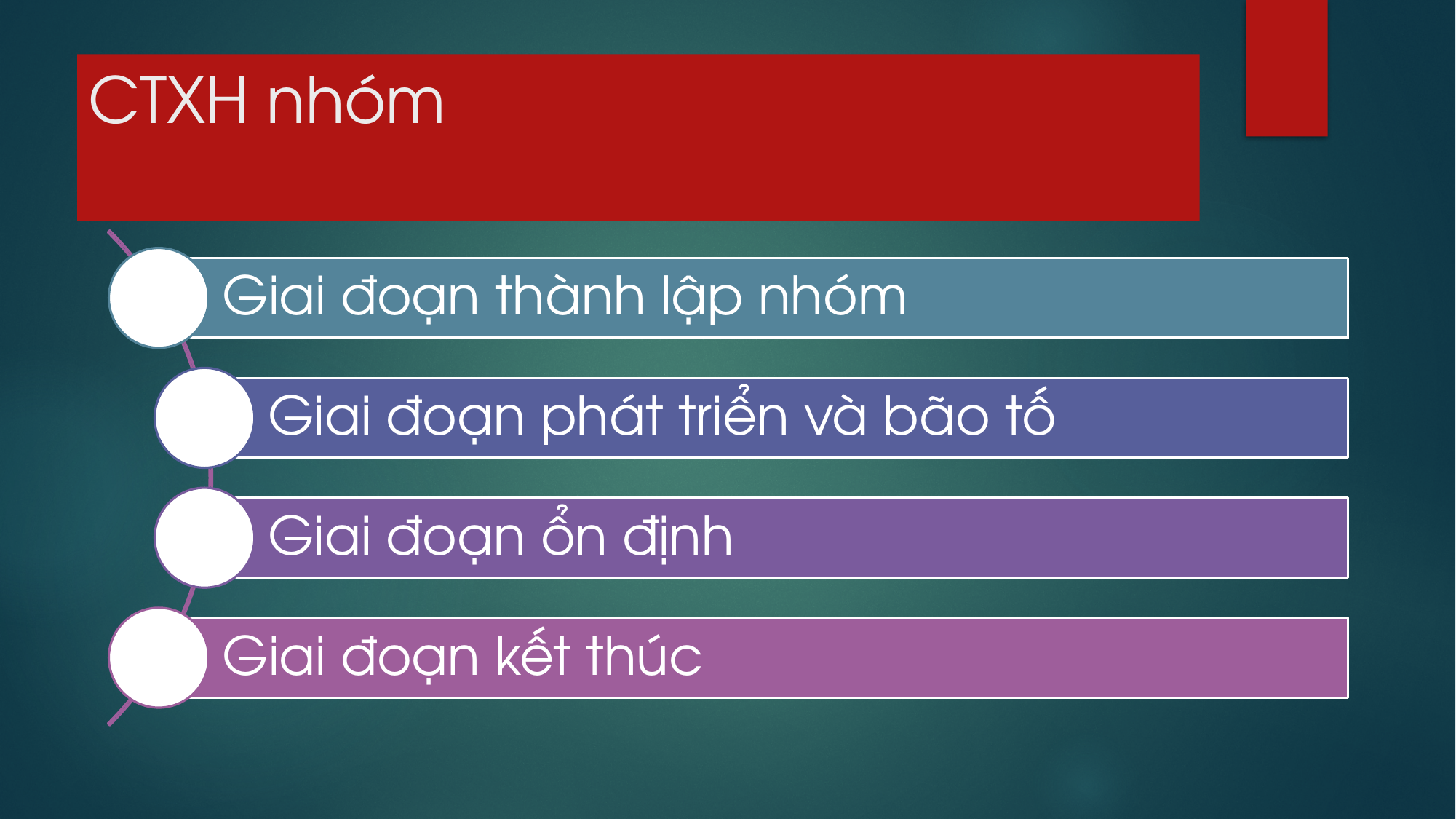

# CTXH nhóm
Giai đoạn thành lập nhóm
Giai đoạn phát triển và bão tố
Giai đoạn ổn định
Giai đoạn kết thúc